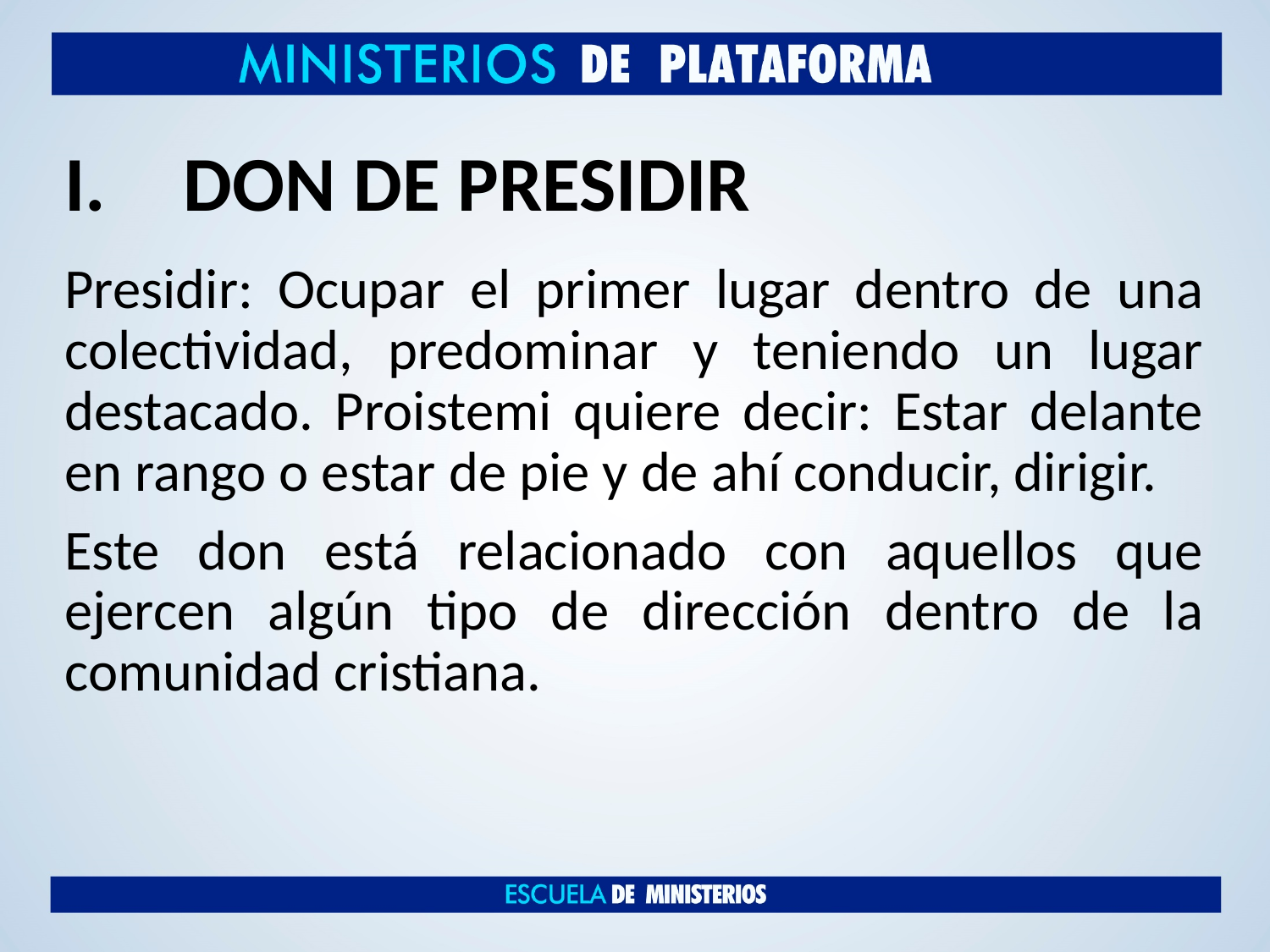

# DON DE PRESIDIR
Presidir: Ocupar el primer lugar dentro de una colectividad, predominar y teniendo un lugar destacado. Proistemi quiere decir: Estar delante en rango o estar de pie y de ahí conducir, dirigir.
Este don está relacionado con aquellos que ejercen algún tipo de dirección dentro de la comunidad cristiana.